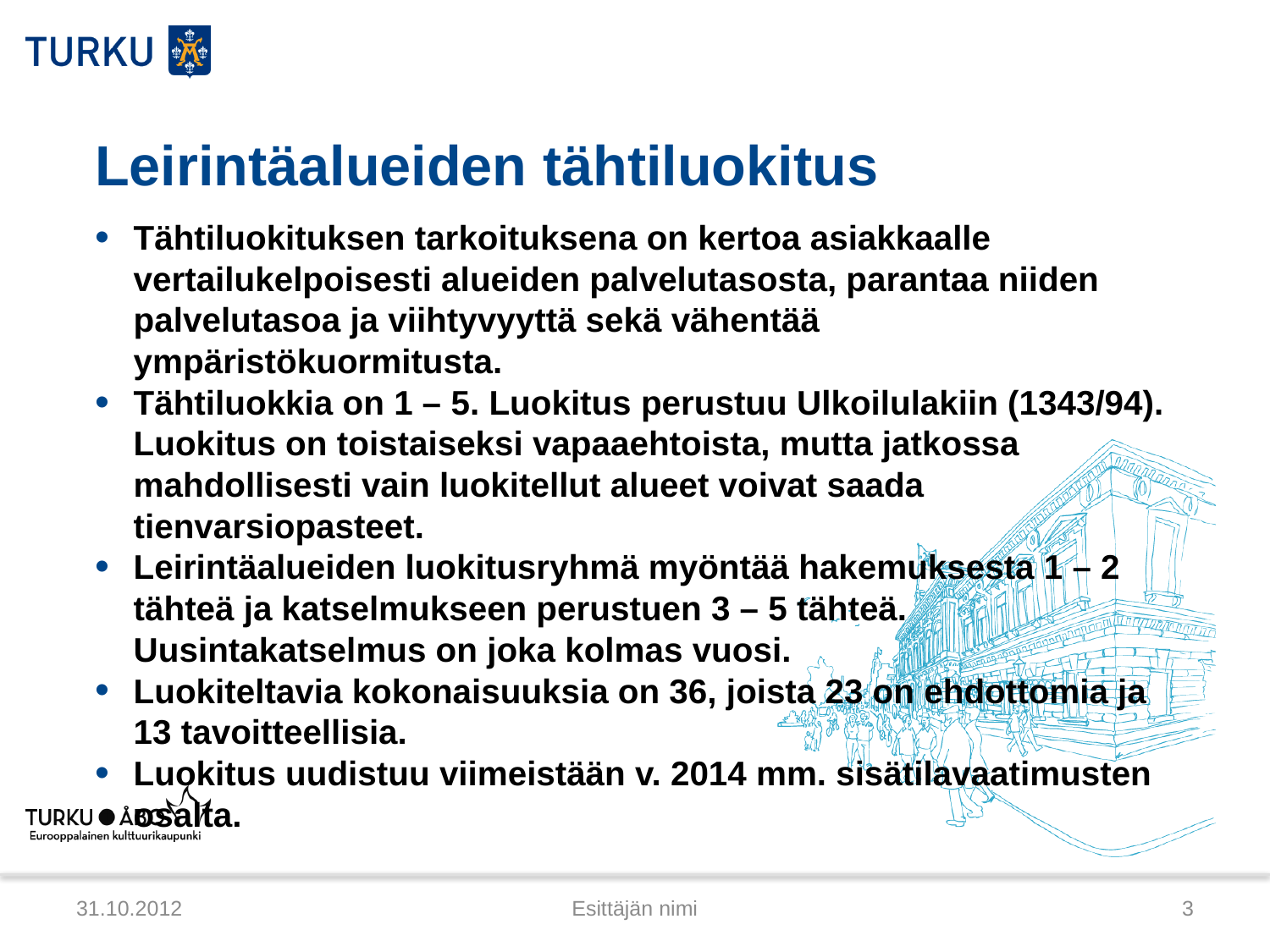

# Leirintäalueiden tähtiluokitus
Tähtiluokituksen tarkoituksena on kertoa asiakkaalle vertailukelpoisesti alueiden palvelutasosta, parantaa niiden palvelutasoa ja viihtyvyyttä sekä vähentää ympäristökuormitusta.
Tähtiluokkia on 1 – 5. Luokitus perustuu Ulkoilulakiin (1343/94). Luokitus on toistaiseksi vapaaehtoista, mutta jatkossa mahdollisesti vain luokitellut alueet voivat saada tienvarsiopasteet.
Leirintäalueiden luokitusryhmä myöntää hakemuksesta 1 – 2 tähteä ja katselmukseen perustuen 3 – 5 tähteä. Uusintakatselmus on joka kolmas vuosi.
Luokiteltavia kokonaisuuksia on 36, joista 23 on ehdottomia ja 13 tavoitteellisia.
Luokitus uudistuu viimeistään v. 2014 mm. sisätilavaatimusten osalta.

31.10.2012
Esittäjän nimi
3